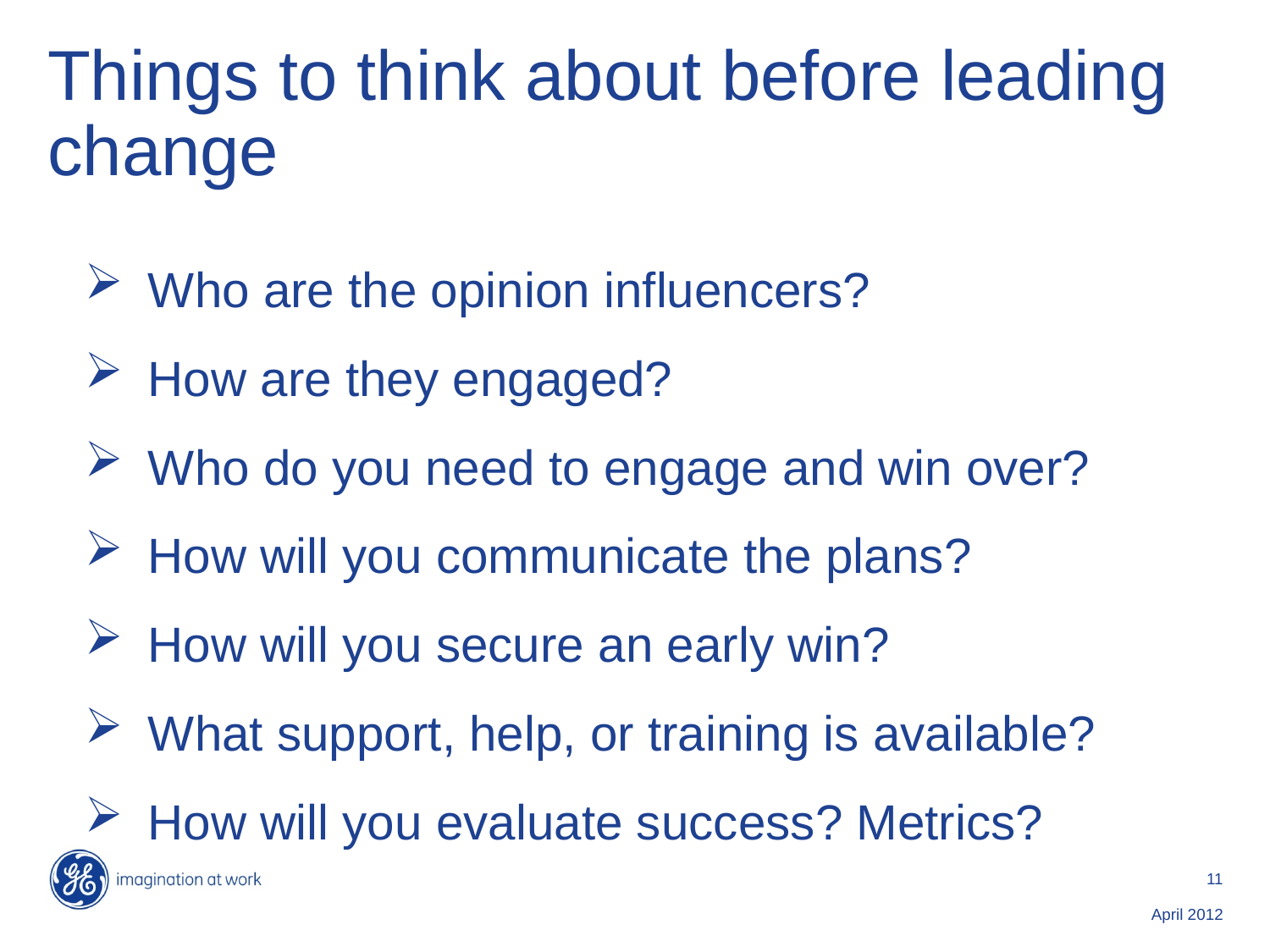

# Things to think about before leading change
Who are the opinion influencers?
How are they engaged?
Who do you need to engage and win over?
How will you communicate the plans?
How will you secure an early win?
What support, help, or training is available?
How will you evaluate success? Metrics?
11

April 2012